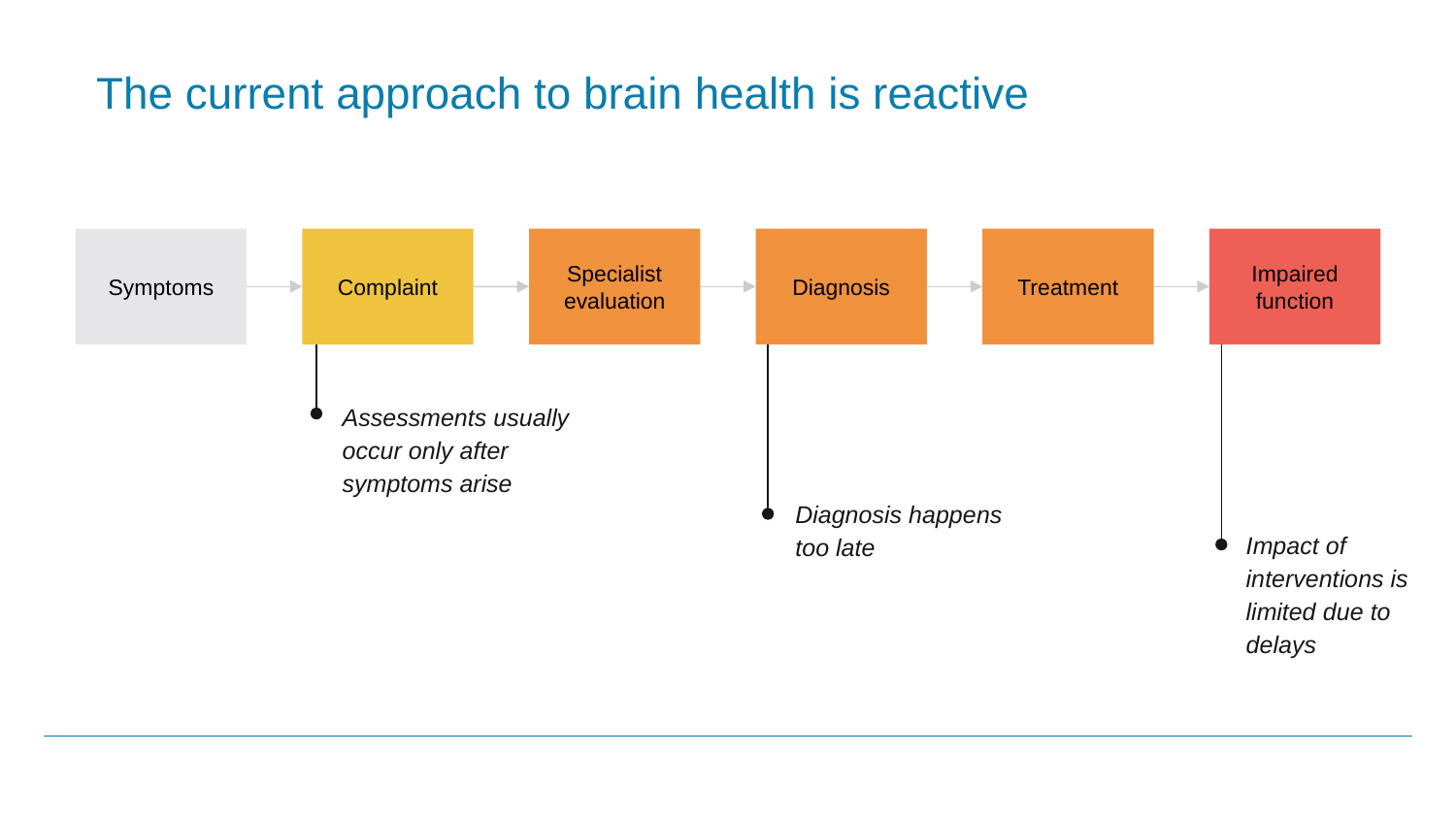

# The current approach to brain health is reactive
Symptoms
Complaint
Specialist evaluation
Diagnosis
Treatment
Impaired function
Assessments usually occur only after symptoms arise
Diagnosis happens too late
Impact of interventions is limited due to delays